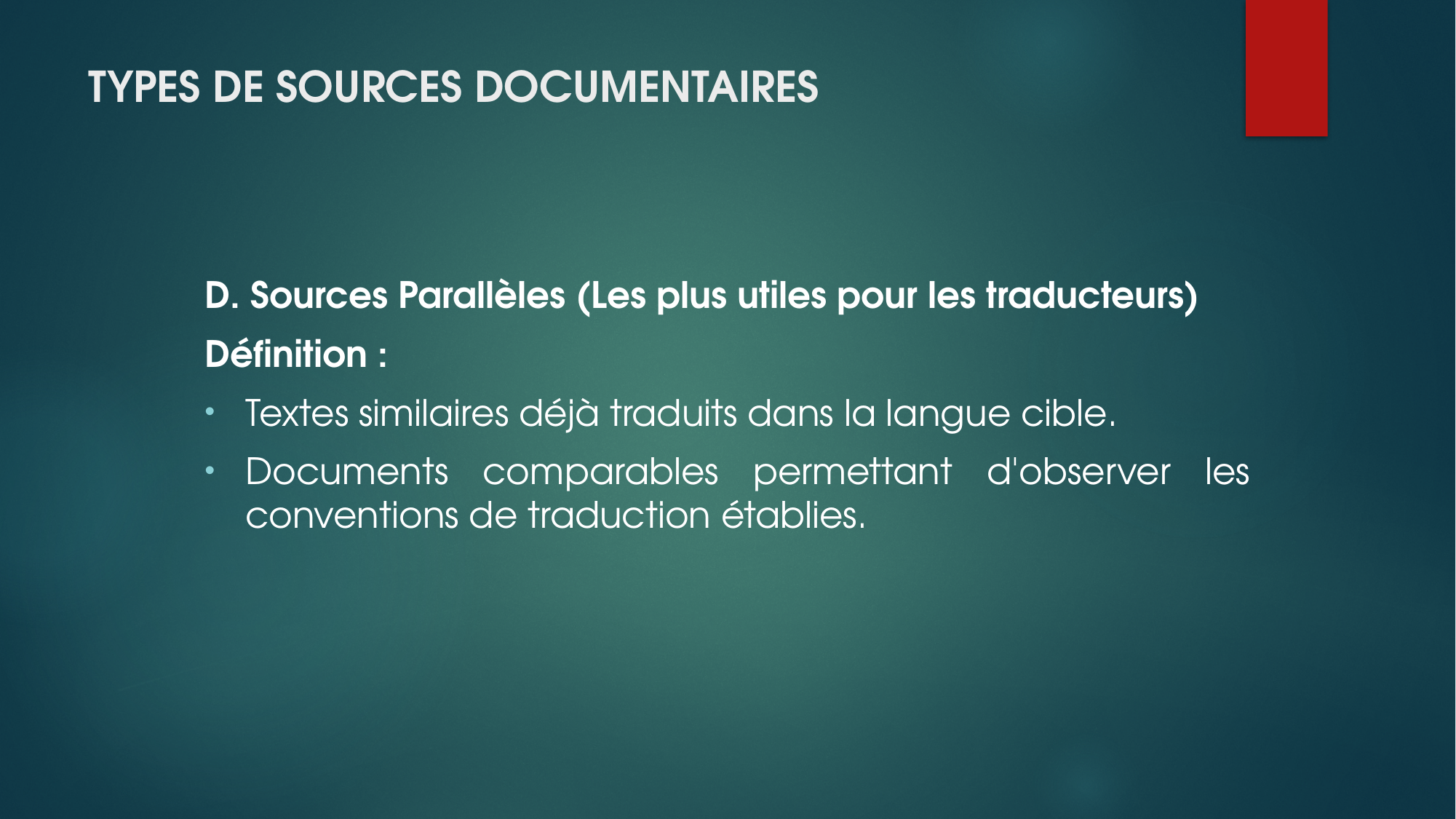

# TYPES DE SOURCES DOCUMENTAIRES
D. Sources Parallèles (Les plus utiles pour les traducteurs)
Définition :
Textes similaires déjà traduits dans la langue cible.
Documents comparables permettant d'observer les conventions de traduction établies.